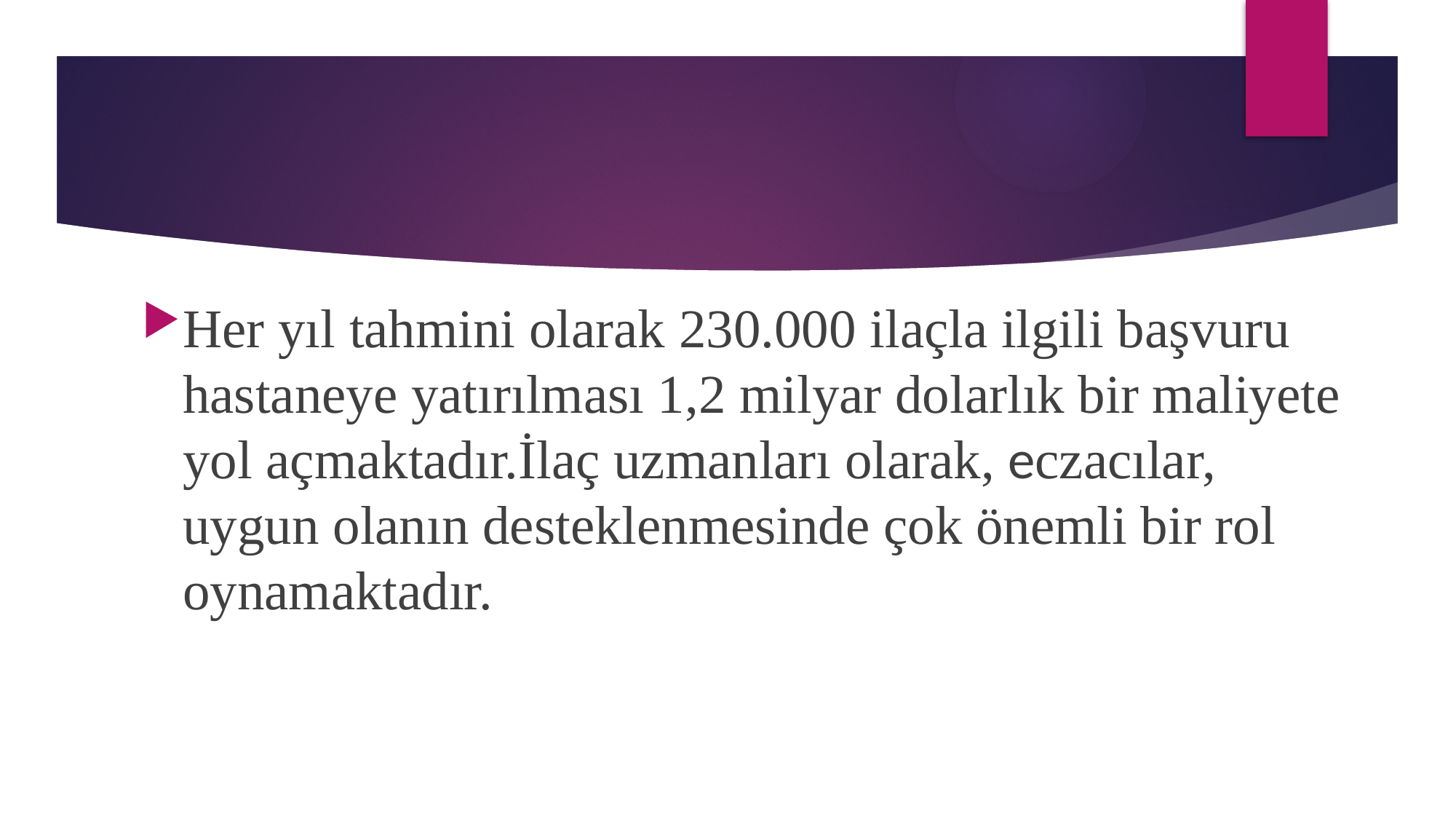

Her yıl tahmini olarak 230.000 ilaçla ilgili başvuru hastaneye yatırılması 1,2 milyar dolarlık bir maliyete yol açmaktadır.İlaç uzmanları olarak, eczacılar, uygun olanın desteklenmesinde çok önemli bir rol oynamaktadır.

Her yıl tahmini olarak 230.000 ilaçla ilgili başvuru
hastaneye yatırılması 1,2 milyar dolarlık bir maliyete yol açmaktadır.İlaç uzmanları olarak,
eczacılar, uygun olanın desteklenmesinde çok önemli bir rol oynamaktadır,
ilaçların verimli ve etkin kullanımı, en yaygın sağlık müdahalesi.
Yanlış ilaç kullanımında azalma sağlamak ve eczacıların sunduğu hizmetlerin tüketicilere sağlık açısından fayda sağlaması güvenli ve yüksek klinik kalitede olmalıdır.
Klinik yönetişim, bir sağlık hizmeti olarak kabul edilmiş bir kavramdır.
güvenlik, kalite ve etkililiği sağlama ve iyileştirme yolu sağlık hizmeti sunumunda.
Eczacılar için Yetkinlik Standartları, bir tüm eczacıların anlaması ve katkıda bulunması beklentisi kurumsal/kurumsal ve klinik yönetişime kadar uzanmaktadır.
Eczane hizmetleri bir dereceye kadar kalite yönetimi ve
yönetişim, klinik yönetişimin resmi olarak uygulanması
eczacılar tarafından yürütülen hizmetler oldukça çeşitlidir.
Bu belgede klinik yönetişim kavramları şu amaçlarla ele alınmaktadır
Eczacılara ve tedarikte yer alan kuruluşlara
tasarım için yol gösterici ilkeler ile eczane hizmetlerinin
Eczacılık hizmetlerinin uygulanması ve sürekli değerlendirilmesi.
Bu ilkeler ideal olarak hizmet tasarımcıları tarafından kullanılabilir,
kuruluşlar ve bireysel eczacılar yeni planlamalara yardımcı olmak için
eczane hizmetleri veya eczane hizmetlerini geliştirmek için
hasta kalitesini artırmak için klinik yönetişimin yönleri
mevcut eczacılık hizmetleri için bakım.